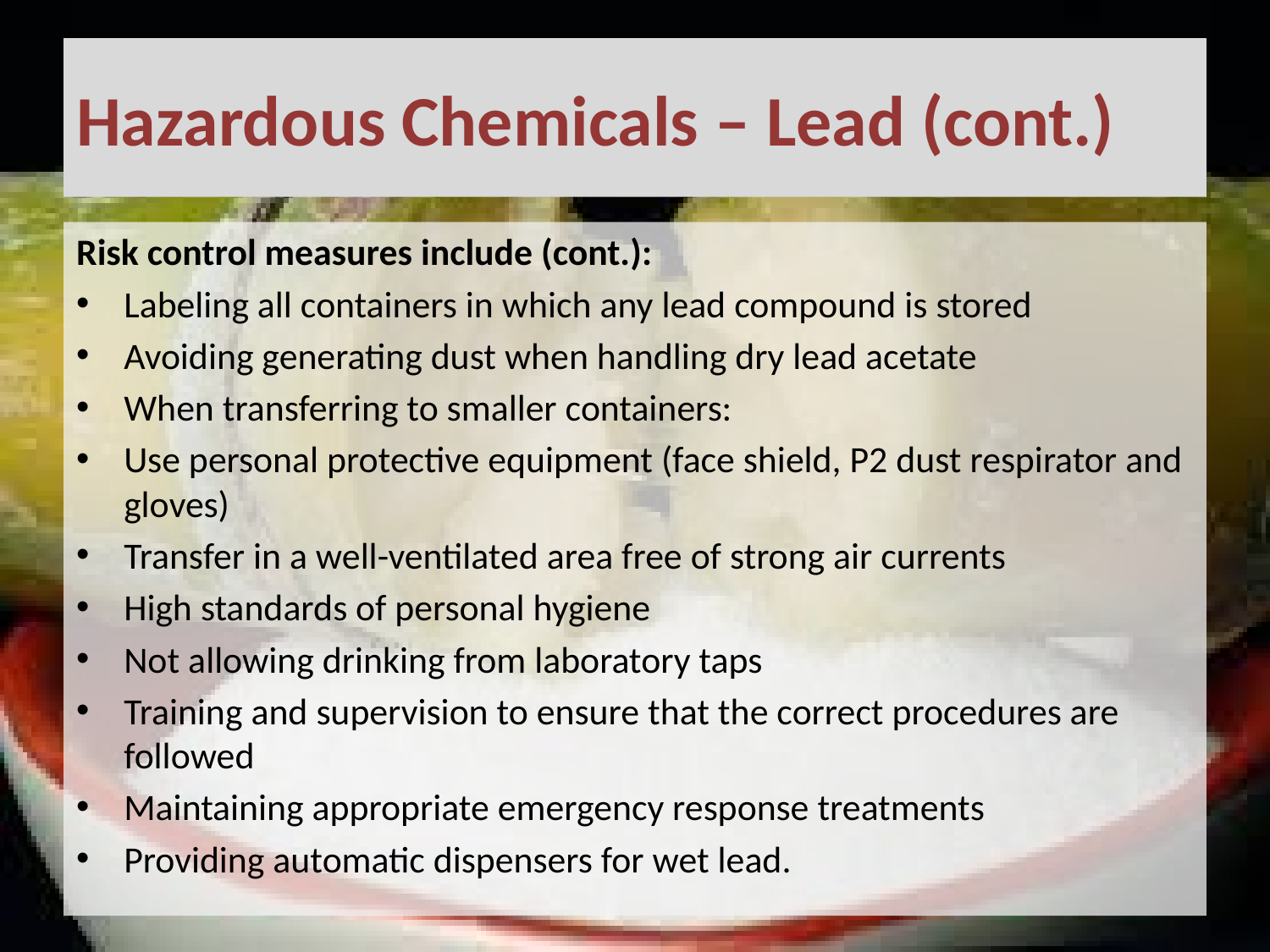

# Hazardous Chemicals – Lead (cont.)
Risk control measures include (cont.):
Labeling all containers in which any lead compound is stored
Avoiding generating dust when handling dry lead acetate
When transferring to smaller containers:
Use personal protective equipment (face shield, P2 dust respirator and gloves)
Transfer in a well-ventilated area free of strong air currents
High standards of personal hygiene
Not allowing drinking from laboratory taps
Training and supervision to ensure that the correct procedures are followed
Maintaining appropriate emergency response treatments
Providing automatic dispensers for wet lead.